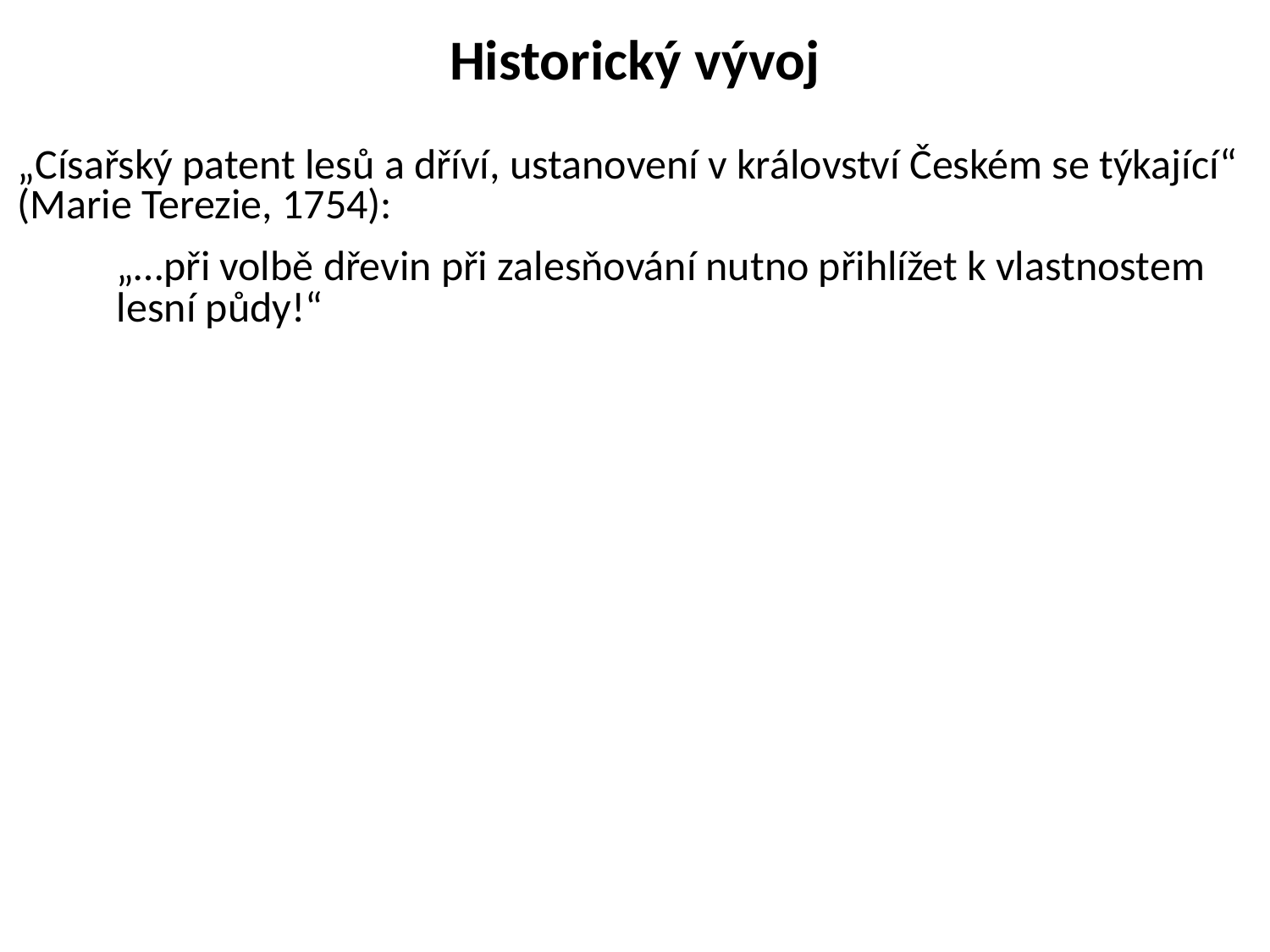

Historický vývoj
„Císařský patent lesů a dříví, ustanovení v království Českém se týkající“ (Marie Terezie, 1754):
„…při volbě dřevin při zalesňování nutno přihlížet k vlastnostem lesní půdy!“